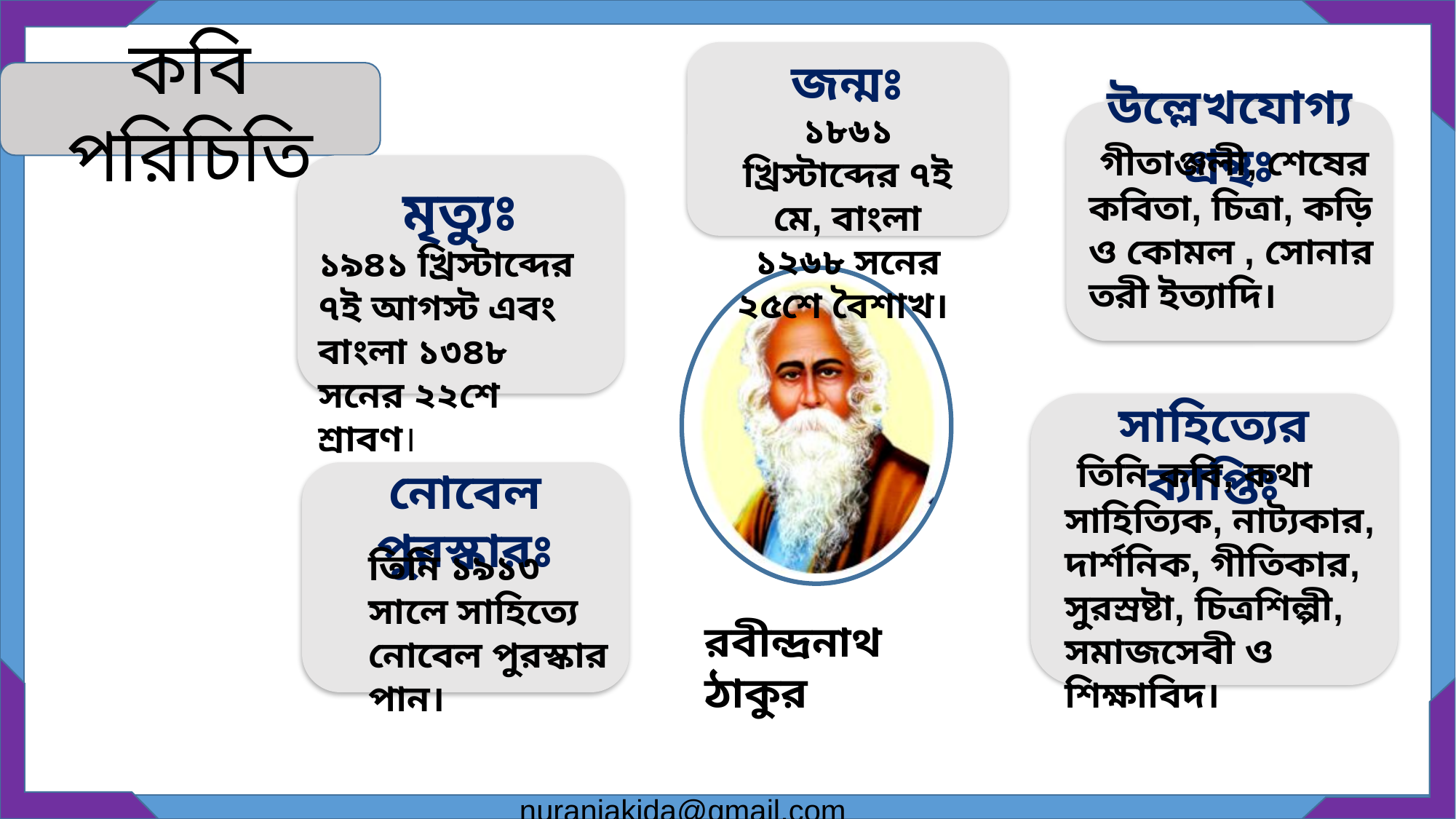

জন্মঃ

কবি পরিচিতি
১৮৬১ খ্রিস্টাব্দের ৭ই মে, বাংলা ১২৬৮ সনের ২৫শে বৈশাখ।
উল্লেখযোগ্য গ্রন্থঃ

 গীতাঞ্জলী, শেষের কবিতা, চিত্রা, কড়ি ও কোমল , সোনার তরী ইত্যাদি।
মৃত্যুঃ

১৯৪১ খ্রিস্টাব্দের ৭ই আগস্ট এবং বাংলা ১৩৪৮ সনের ২২শে শ্রাবণ।

সাহিত্যের ব্যাপ্তিঃ

নোবেল পুরস্কারঃ

 তিনি কবি, কথা সাহিত্যিক, নাট্যকার, দার্শনিক, গীতিকার, সুরস্রষ্টা, চিত্রশিল্পী, সমাজসেবী ও শিক্ষাবিদ।
তিনি ১৯১৩ সালে সাহিত্যে নোবেল পুরস্কার পান।
রবীন্দ্রনাথ ঠাকুর